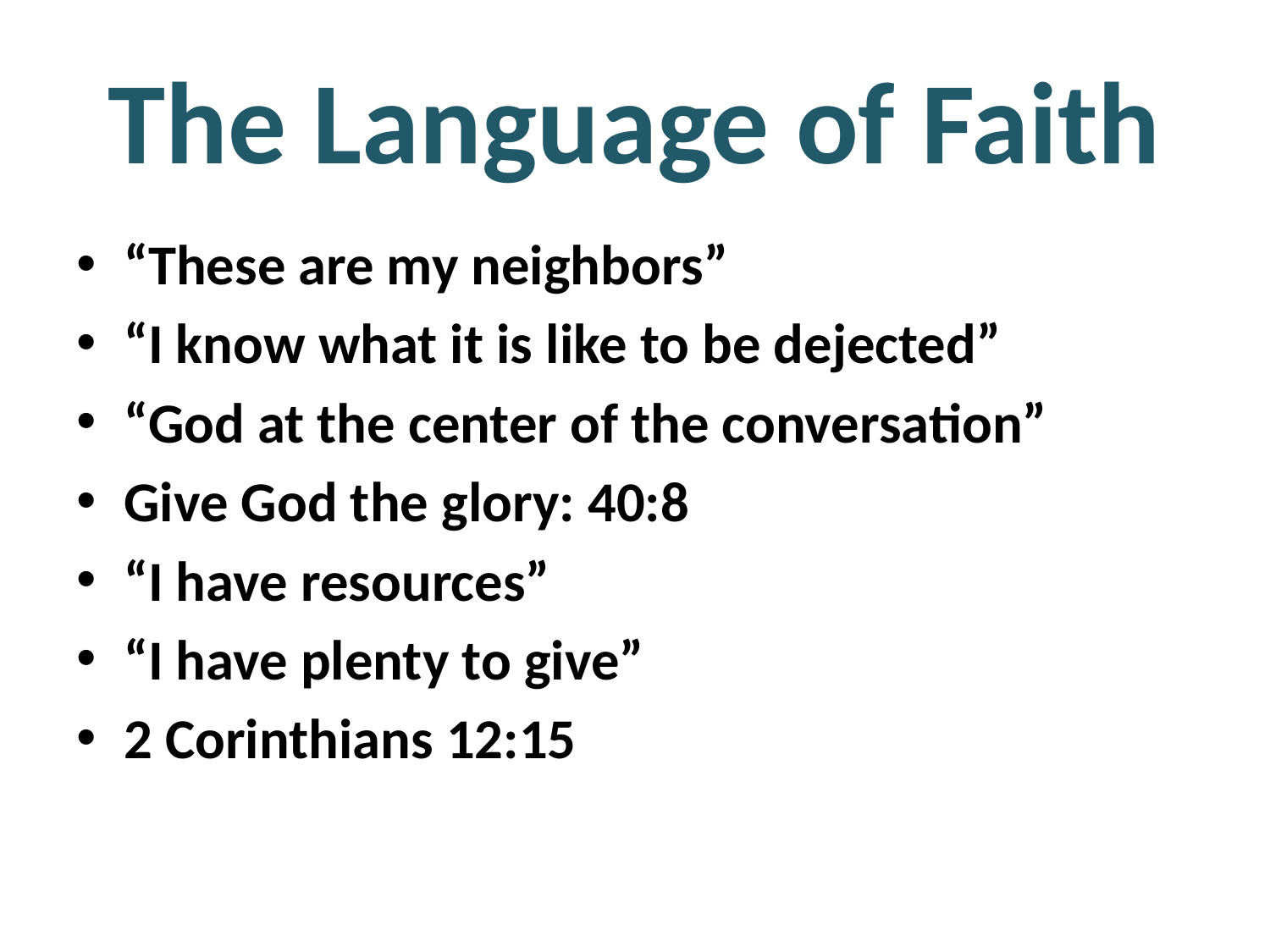

# The Language of Faith
“These are my neighbors”
“I know what it is like to be dejected”
“God at the center of the conversation”
Give God the glory: 40:8
“I have resources”
“I have plenty to give”
2 Corinthians 12:15